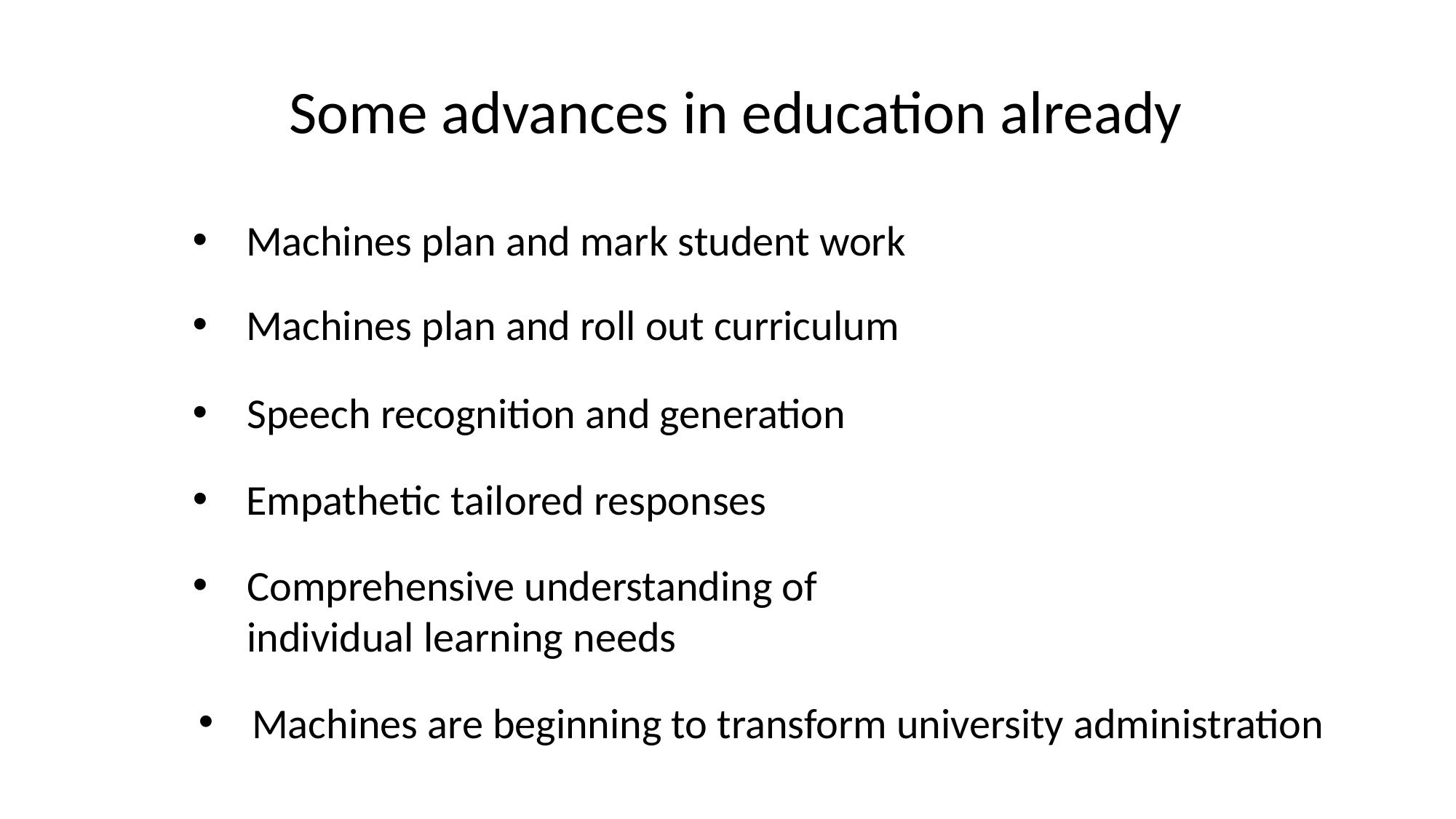

Some advances in education already
  Machines plan and mark student work
  Machines plan and roll out curriculum
Speech recognition and generation
  Empathetic tailored responses
Comprehensive understanding of individual learning needs
  Machines are beginning to transform university administration